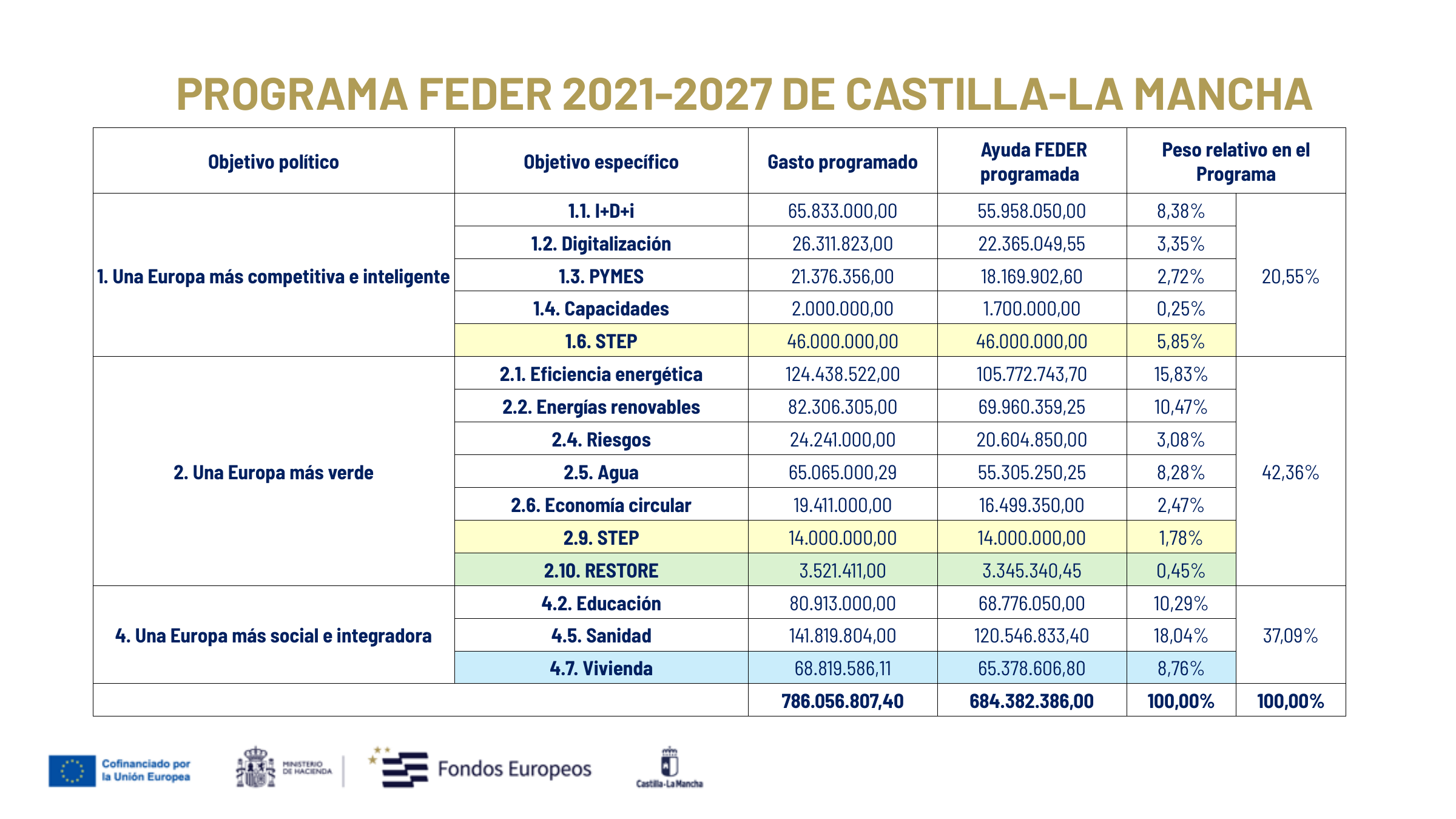

PROGRAMA FEDER 2021-2027 DE CASTILLA-LA MANCHA
| Objetivo político | Objetivo específico | Gasto programado | Ayuda FEDER programada | Peso relativo en el Programa |  |
| --- | --- | --- | --- | --- | --- |
| 1. Una Europa más competitiva e inteligente | 1.1. I+D+i | 65.833.000,00 | 55.958.050,00 | 8,38% | 20,55% |
|  | 1.2. Digitalización | 26.311.823,00 | 22.365.049,55 | 3,35% |  |
|  | 1.3. PYMES | 21.376.356,00 | 18.169.902,60 | 2,72% |  |
|  | 1.4. Capacidades | 2.000.000,00 | 1.700.000,00 | 0,25% |  |
|  | 1.6. STEP | 46.000.000,00 | 46.000.000,00 | 5,85% |  |
| 2. Una Europa más verde | 2.1. Eficiencia energética | 124.438.522,00 | 105.772.743,70 | 15,83% | 42,36% |
|  | 2.2. Energías renovables | 82.306.305,00 | 69.960.359,25 | 10,47% |  |
|  | 2.4. Riesgos | 24.241.000,00 | 20.604.850,00 | 3,08% |  |
|  | 2.5. Agua | 65.065.000,29 | 55.305.250,25 | 8,28% |  |
|  | 2.6. Economía circular | 19.411.000,00 | 16.499.350,00 | 2,47% |  |
|  | 2.9. STEP | 14.000.000,00 | 14.000.000,00 | 1,78% |  |
|  | 2.10. RESTORE | 3.521.411,00 | 3.345.340,45 | 0,45% |  |
| 4. Una Europa más social e integradora | 4.2. Educación | 80.913.000,00 | 68.776.050,00 | 10,29% | 37,09% |
|  | 4.5. Sanidad | 141.819.804,00 | 120.546.833,40 | 18,04% |  |
|  | 4.7. Vivienda | 68.819.586,11 | 65.378.606,80 | 8,76% |  |
|  |  | 786.056.807,40 | 684.382.386,00 | 100,00% | 100,00% |